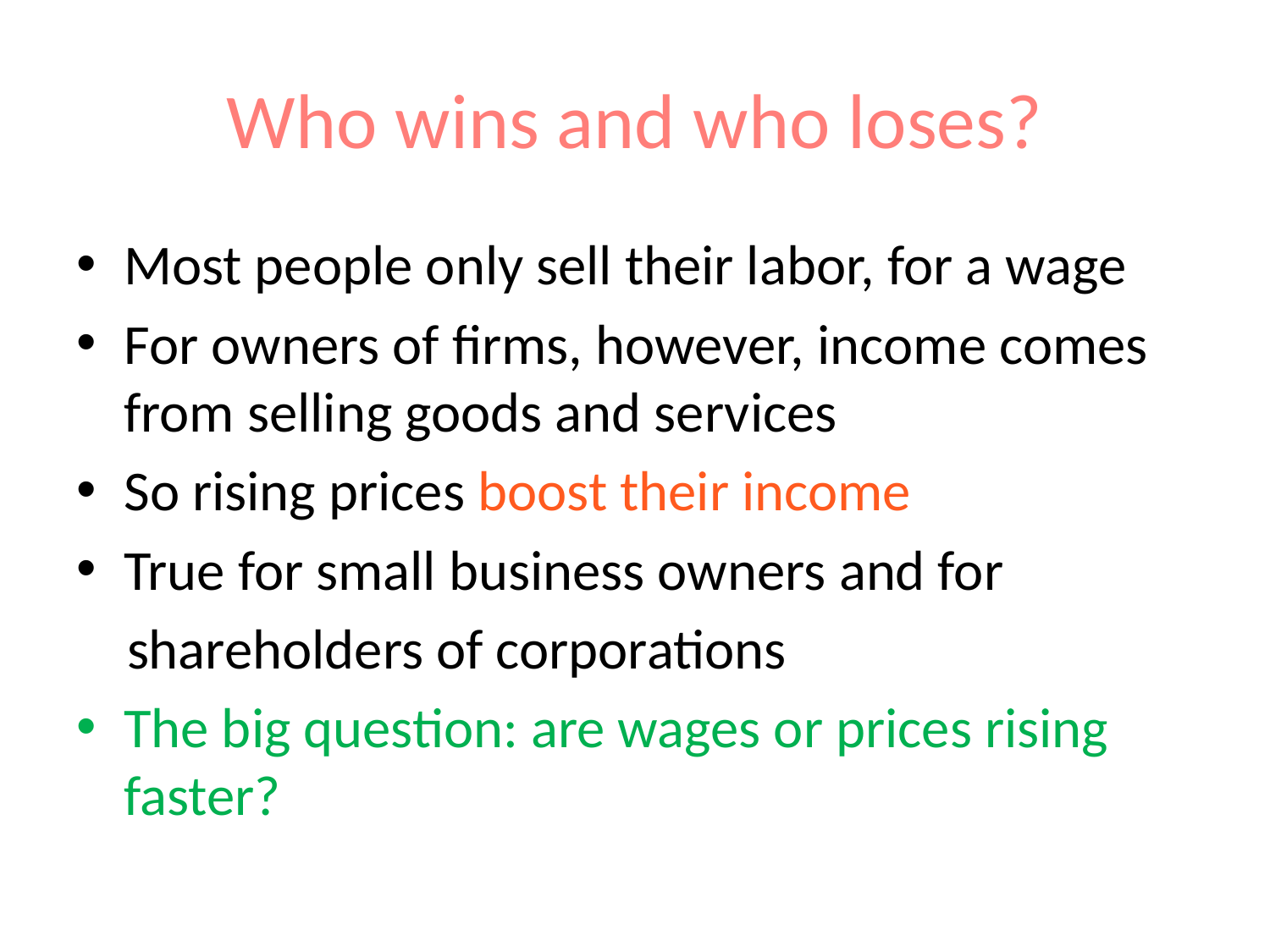

# Who wins and who loses?
Most people only sell their labor, for a wage
For owners of firms, however, income comes from selling goods and services
So rising prices boost their income
True for small business owners and for
    shareholders of corporations
The big question: are wages or prices rising faster?